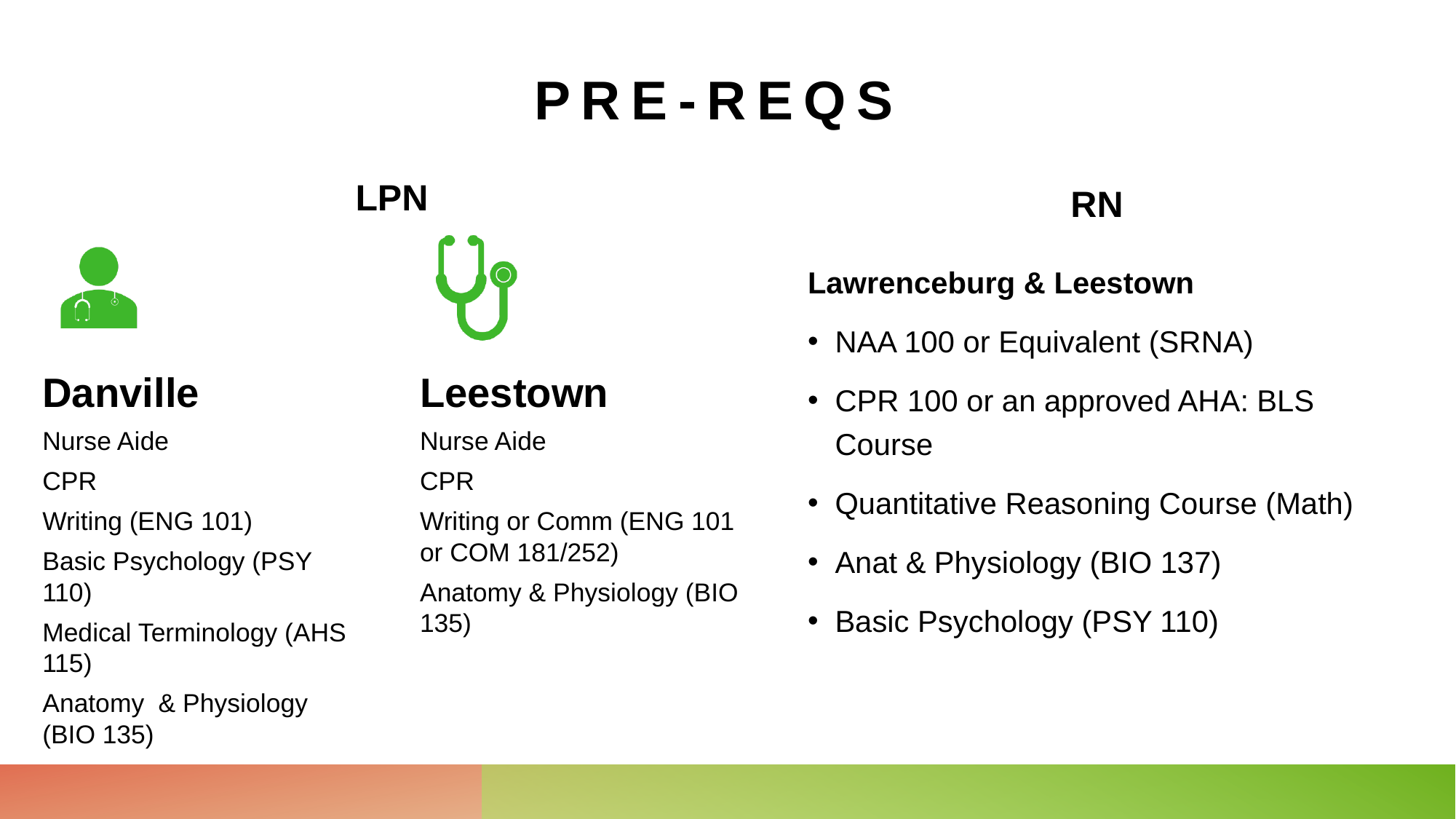

# Pre-REqs
RN
LPN
Danville
Nurse Aide
CPR
Writing (ENG 101)
Basic Psychology (PSY 110)
Medical Terminology (AHS 115)
Anatomy  & Physiology (BIO 135)
Leestown
Nurse Aide
CPR
Writing or Comm (ENG 101 or COM 181/252)
Anatomy & Physiology (BIO 135)
Lawrenceburg & Leestown
NAA 100 or Equivalent (SRNA)
CPR 100 or an approved AHA: BLS Course
Quantitative Reasoning Course (Math)
Anat & Physiology (BIO 137)
Basic Psychology (PSY 110)